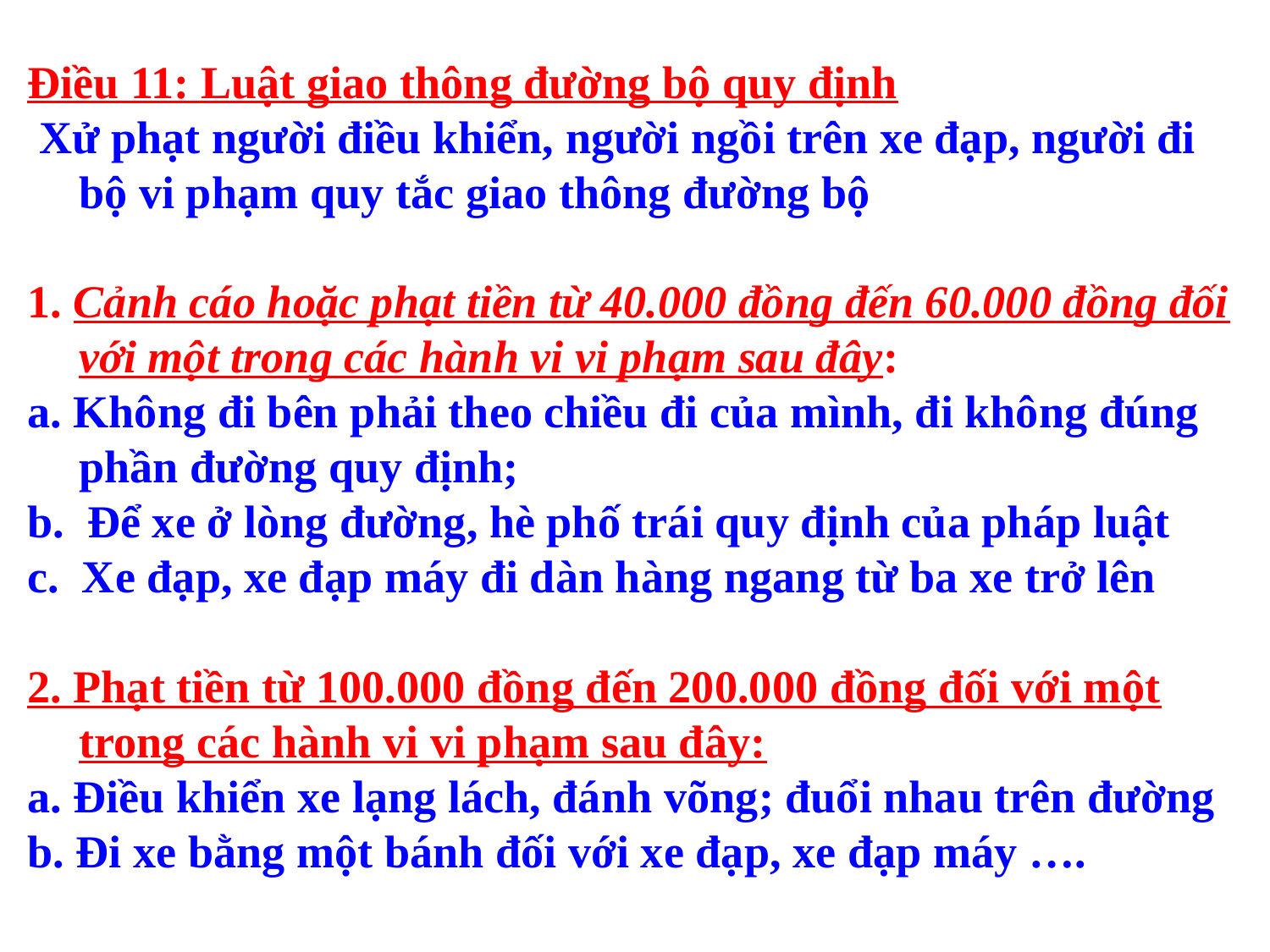

Điều 11: Luật giao thông đường bộ quy định
 Xử phạt người điều khiển, người ngồi trên xe đạp, người đi bộ vi phạm quy tắc giao thông đường bộ

1. Cảnh cáo hoặc phạt tiền từ 40.000 đồng đến 60.000 đồng đối với một trong các hành vi vi phạm sau đây:
a. Không đi bên phải theo chiều đi của mình, đi không đúng phần đường quy định;
b.  Để xe ở lòng đường, hè phố trái quy định của pháp luật
c.  Xe đạp, xe đạp máy đi dàn hàng ngang từ ba xe trở lên

2. Phạt tiền từ 100.000 đồng đến 200.000 đồng đối với một trong các hành vi vi phạm sau đây:
a. Điều khiển xe lạng lách, đánh võng; đuổi nhau trên đường
b. Đi xe bằng một bánh đối với xe đạp, xe đạp máy ….